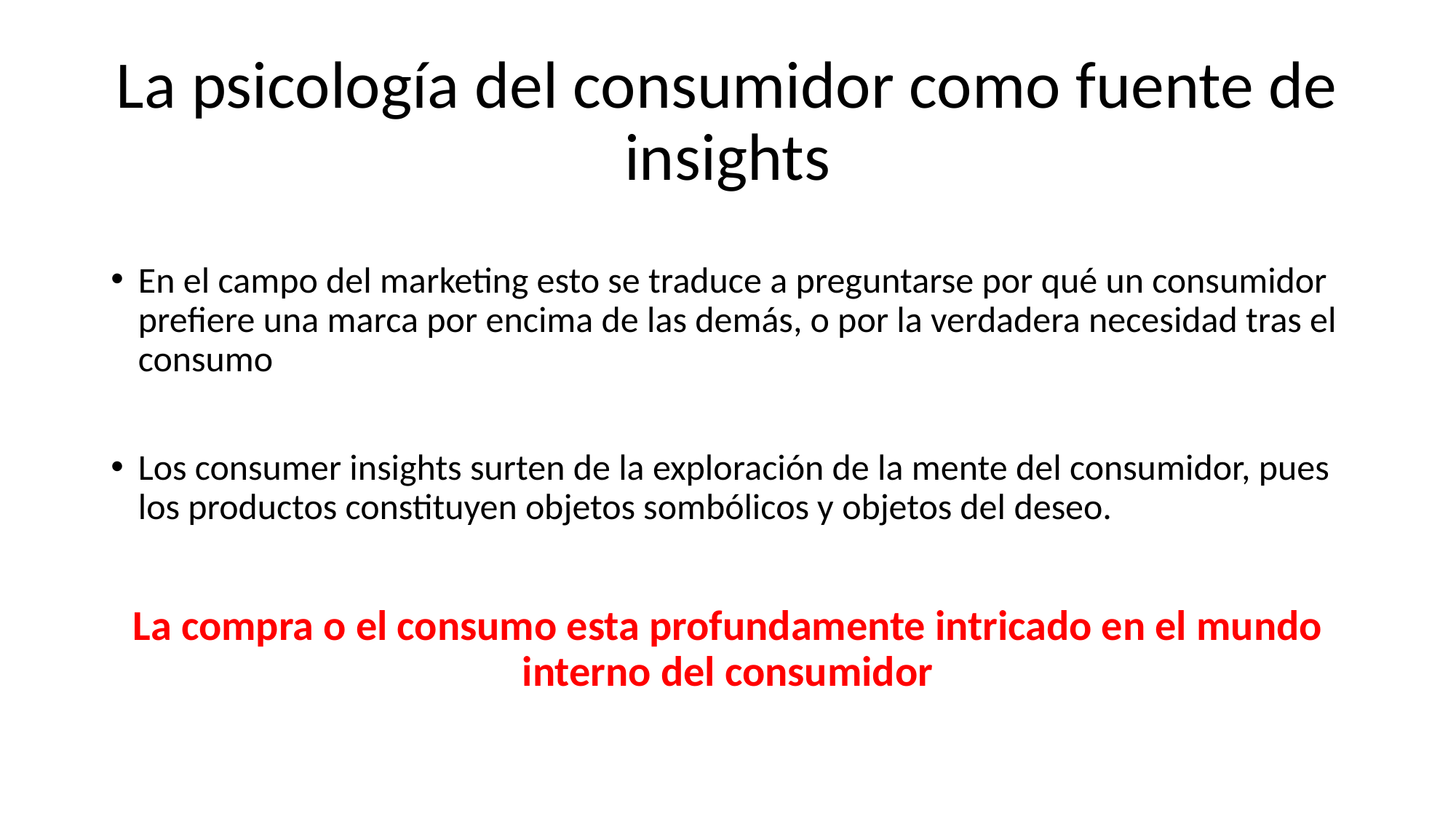

# La psicología del consumidor como fuente de insights
En el campo del marketing esto se traduce a preguntarse por qué un consumidor prefiere una marca por encima de las demás, o por la verdadera necesidad tras el consumo

Los consumer insights surten de la exploración de la mente del consumidor, pues los productos constituyen objetos sombólicos y objetos del deseo.

La compra o el consumo esta profundamente intricado en el mundo interno del consumidor